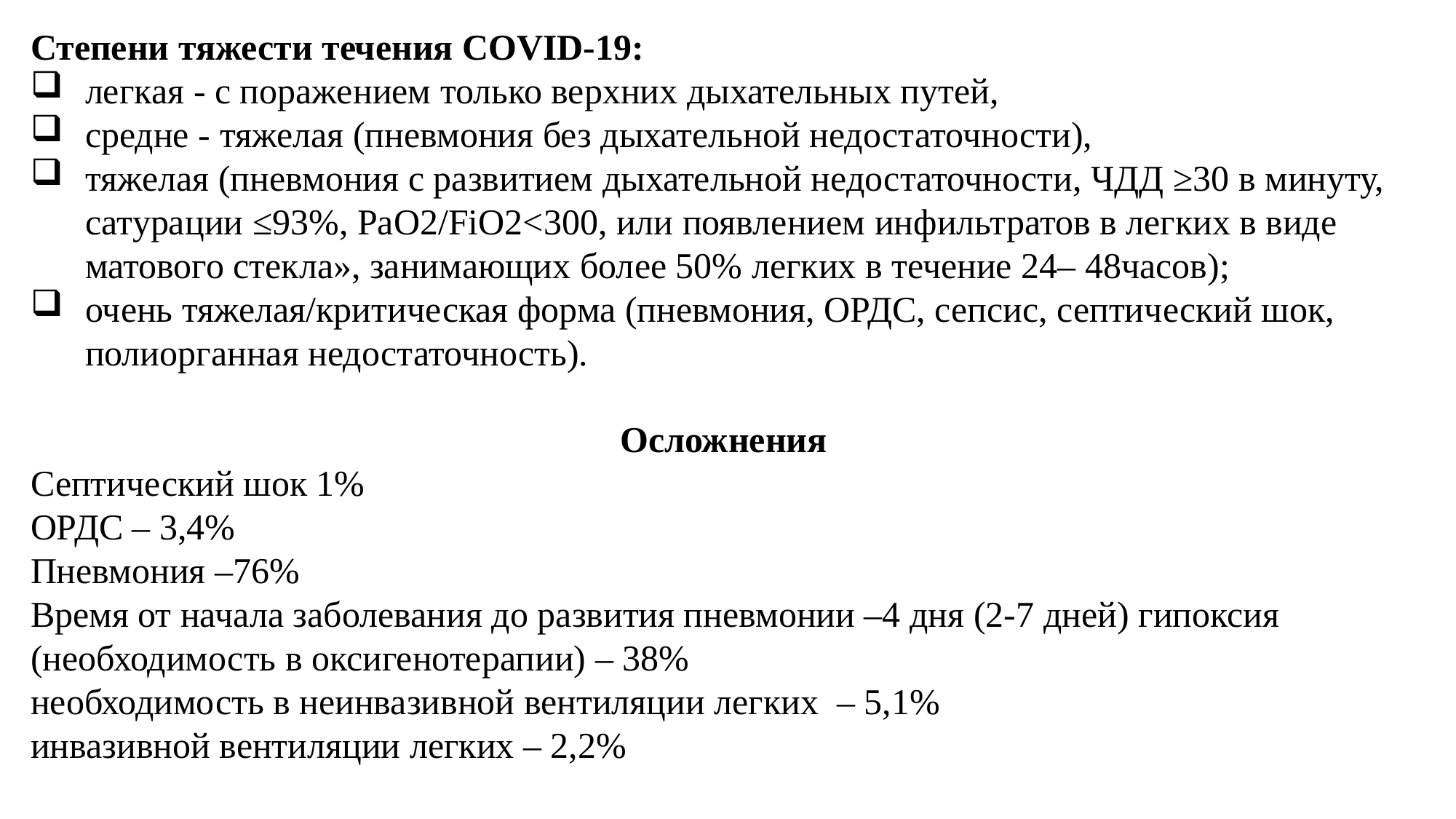

Степени тяжести течения COVID-19:
легкая - с поражением только верхних дыхательных путей,
средне - тяжелая (пневмония без дыхательной недостаточности),
тяжелая (пневмония с развитием дыхательной недостаточности, ЧДД ≥30 в минуту, сатурации ≤93%, PaO2/FiO2<300, или появлением инфильтратов в легких в виде матового стекла», занимающих более 50% легких в течение 24– 48часов);
очень тяжелая/критическая форма (пневмония, ОРДС, сепсис, септический шок, полиорганная недостаточность).
Осложнения
Септический шок 1%
ОРДС – 3,4%
Пневмония –76%
Время от начала заболевания до развития пневмонии –4 дня (2-7 дней) гипоксия (необходимость в оксигенотерапии) – 38%
необходимость в неинвазивной вентиляции легких  – 5,1%
инвазивной вентиляции легких – 2,2%